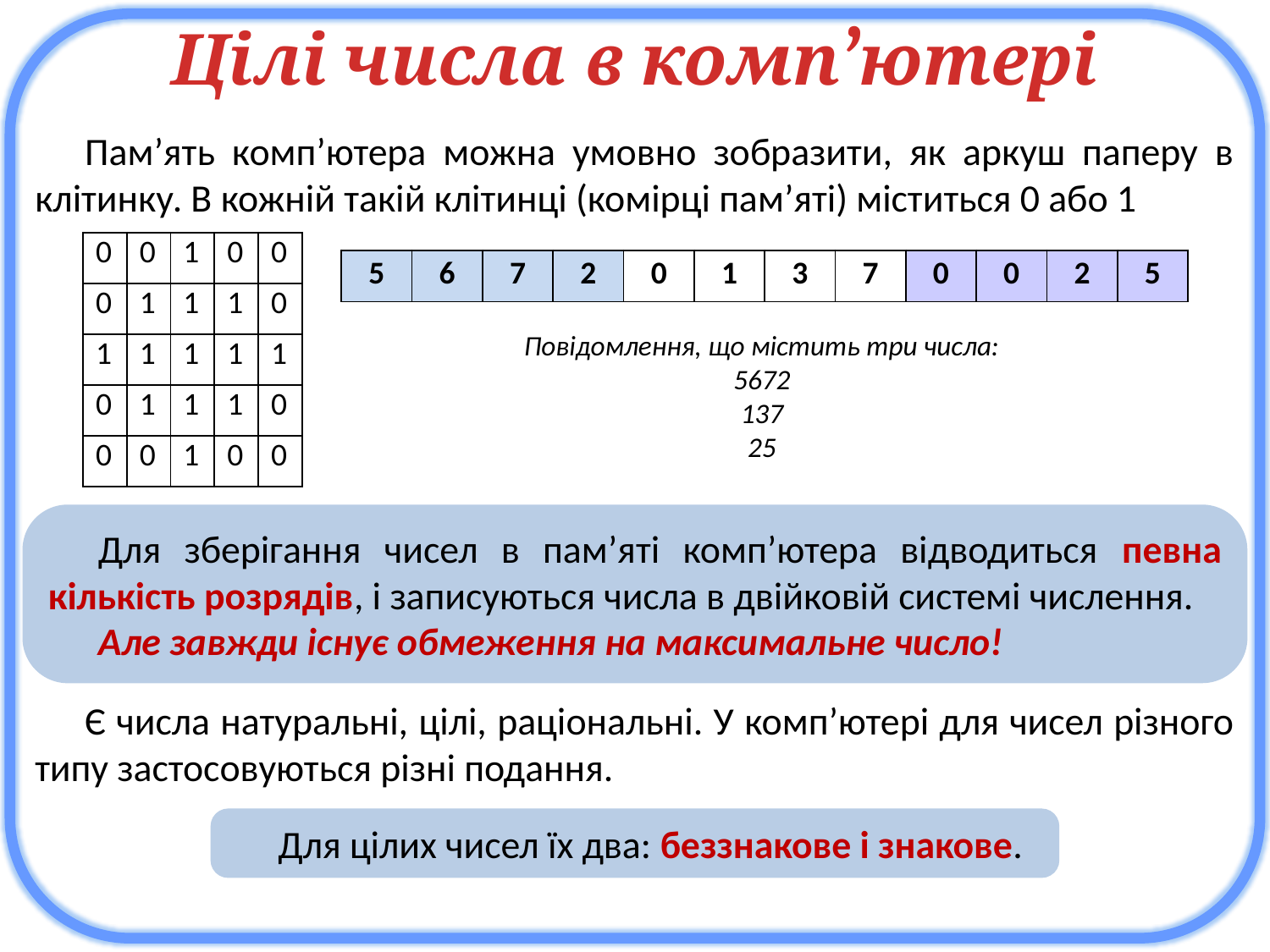

Цілі числа в комп’ютері

Пам’ять комп’ютера можна умовно зобразити, як аркуш паперу в клітинку. В кожній такій клітинці (комірці пам’яті) міститься 0 або 1
| 0 | 0 | 1 | 0 | 0 |
| --- | --- | --- | --- | --- |
| 0 | 1 | 1 | 1 | 0 |
| 1 | 1 | 1 | 1 | 1 |
| 0 | 1 | 1 | 1 | 0 |
| 0 | 0 | 1 | 0 | 0 |
| 5 | 6 | 7 | 2 | 0 | 1 | 3 | 7 | 0 | 0 | 2 | 5 |
| --- | --- | --- | --- | --- | --- | --- | --- | --- | --- | --- | --- |
Повідомлення, що містить три числа:
5672
137
25
Для зберігання чисел в пам’яті комп’ютера відводиться певна кількість розрядів, і записуються числа в двійковій системі числення.
Але завжди існує обмеження на максимальне число!
Є числа натуральні, цілі, раціональні. У комп’ютері для чисел різного типу застосовуються різні подання.
Для цілих чисел їх два: беззнакове і знакове.